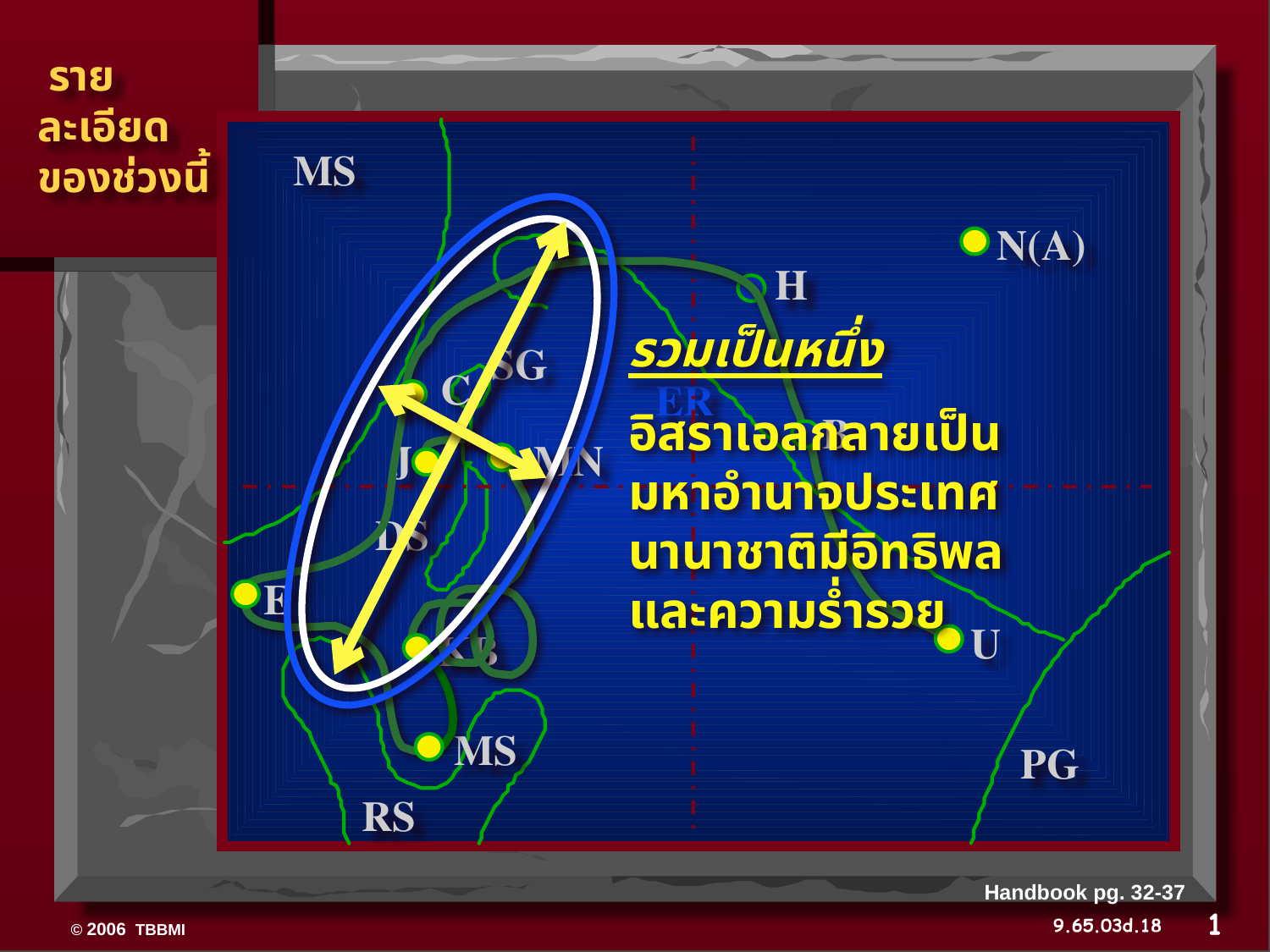

รายละเอียดของช่วงนี้

MS

N(A)

H

รวมเป็นหนึ่ง
อิสราเอลกลายเป็นมหาอำนาจประเทศนานาชาติมีอิทธิพลและความร่ำรวย
SG
C

ER

B

J
MN

DS

E

U
KB

MS
PG

RS
Handbook pg. 32-37

1
18